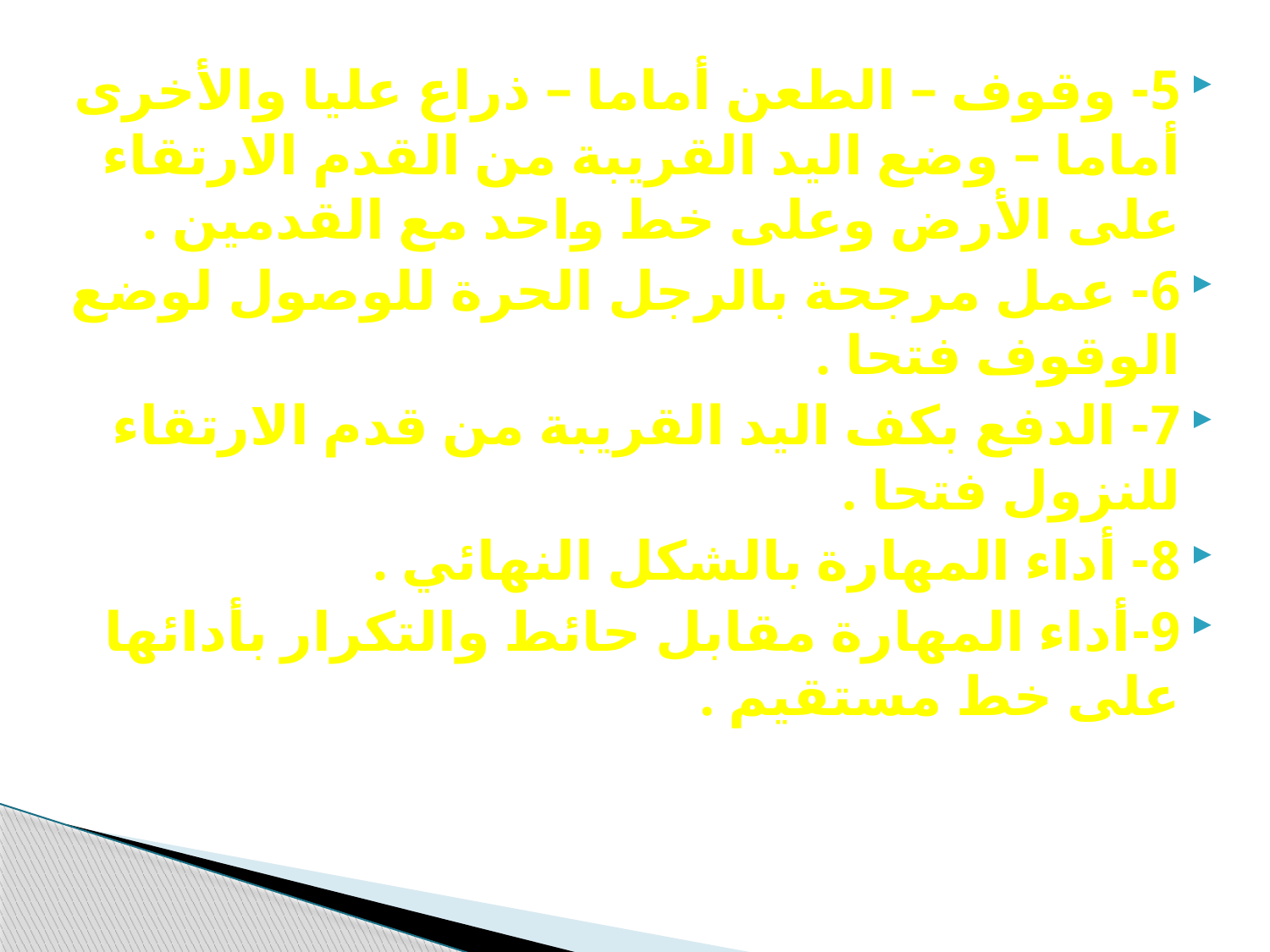

5- وقوف – الطعن أماما – ذراع عليا والأخرى أماما – وضع اليد القريبة من القدم الارتقاء على الأرض وعلى خط واحد مع القدمين .
6- عمل مرجحة بالرجل الحرة للوصول لوضع الوقوف فتحا .
7- الدفع بكف اليد القريبة من قدم الارتقاء للنزول فتحا .
8- أداء المهارة بالشكل النهائي .
9-أداء المهارة مقابل حائط والتكرار بأدائها على خط مستقيم .